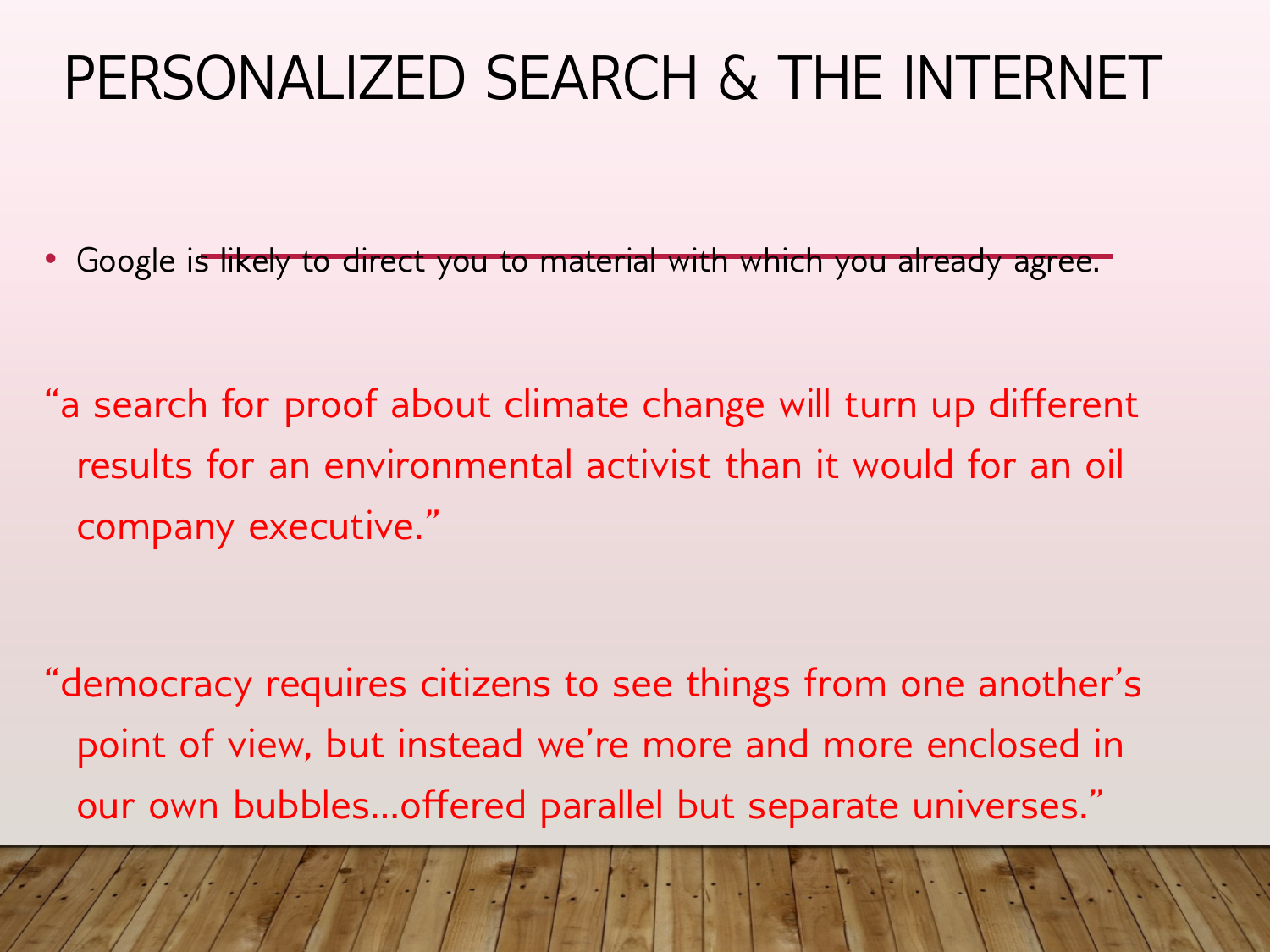

# Personalized Search & the Internet
Google is likely to direct you to material with which you already agree.

“a search for proof about climate change will turn up different results for an environmental activist than it would for an oil company executive.”

“democracy requires citizens to see things from one another’s point of view, but instead we’re more and more enclosed in our own bubbles…offered parallel but separate universes.”